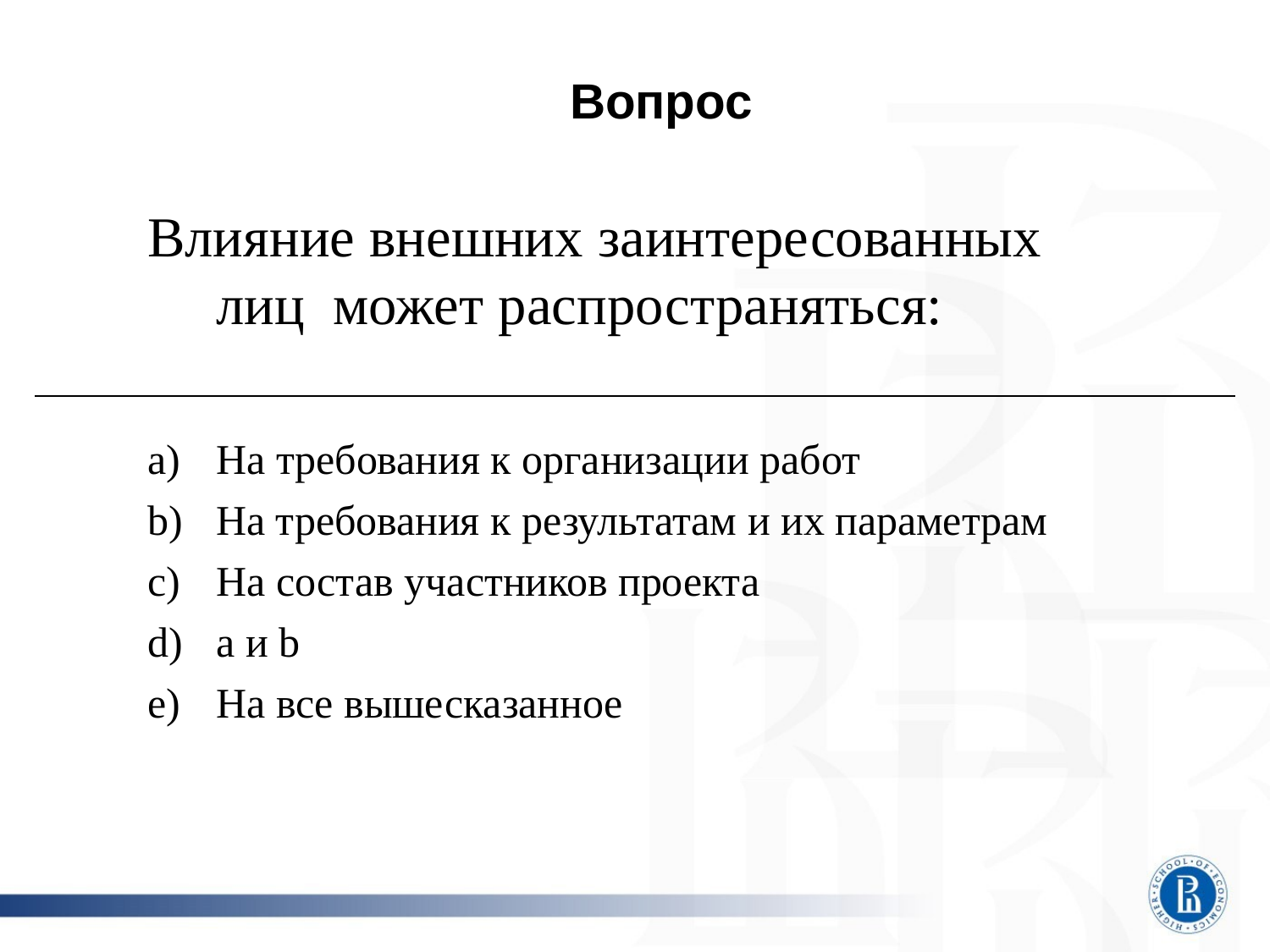

# Вопрос
Влияние внешних заинтересованных лиц  может распространяться:

На требования к организации работ
На требования к результатам и их параметрам
На состав участников проекта
a и b
На все вышесказанное